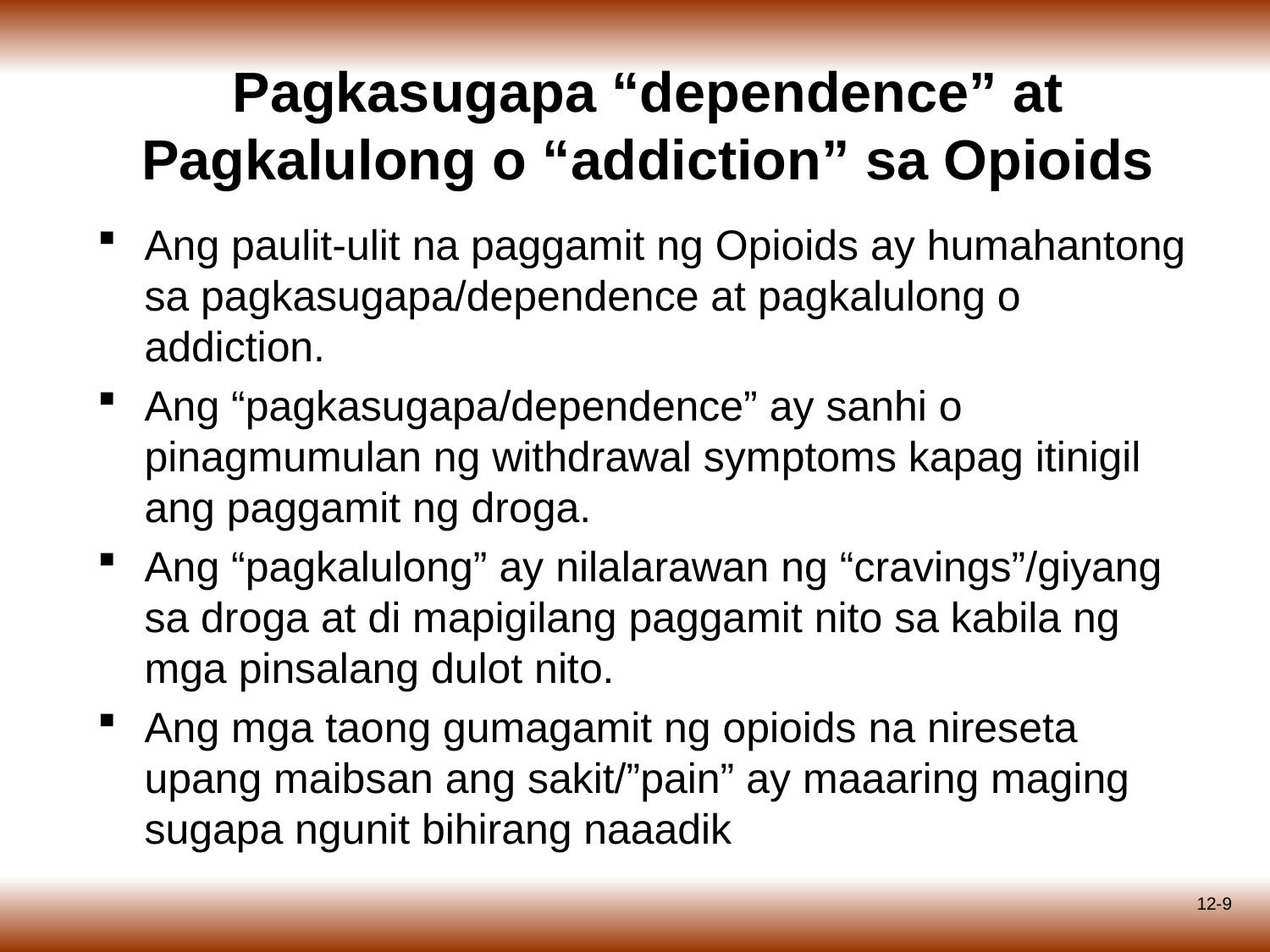

# Pagkasugapa “dependence” at Pagkalulong o “addiction” sa Opioids
Ang paulit-ulit na paggamit ng Opioids ay humahantong sa pagkasugapa/dependence at pagkalulong o addiction.
Ang “pagkasugapa/dependence” ay sanhi o pinagmumulan ng withdrawal symptoms kapag itinigil ang paggamit ng droga.
Ang “pagkalulong” ay nilalarawan ng “cravings”/giyang sa droga at di mapigilang paggamit nito sa kabila ng mga pinsalang dulot nito.
Ang mga taong gumagamit ng opioids na nireseta upang maibsan ang sakit/”pain” ay maaaring maging sugapa ngunit bihirang naaadik

12-9